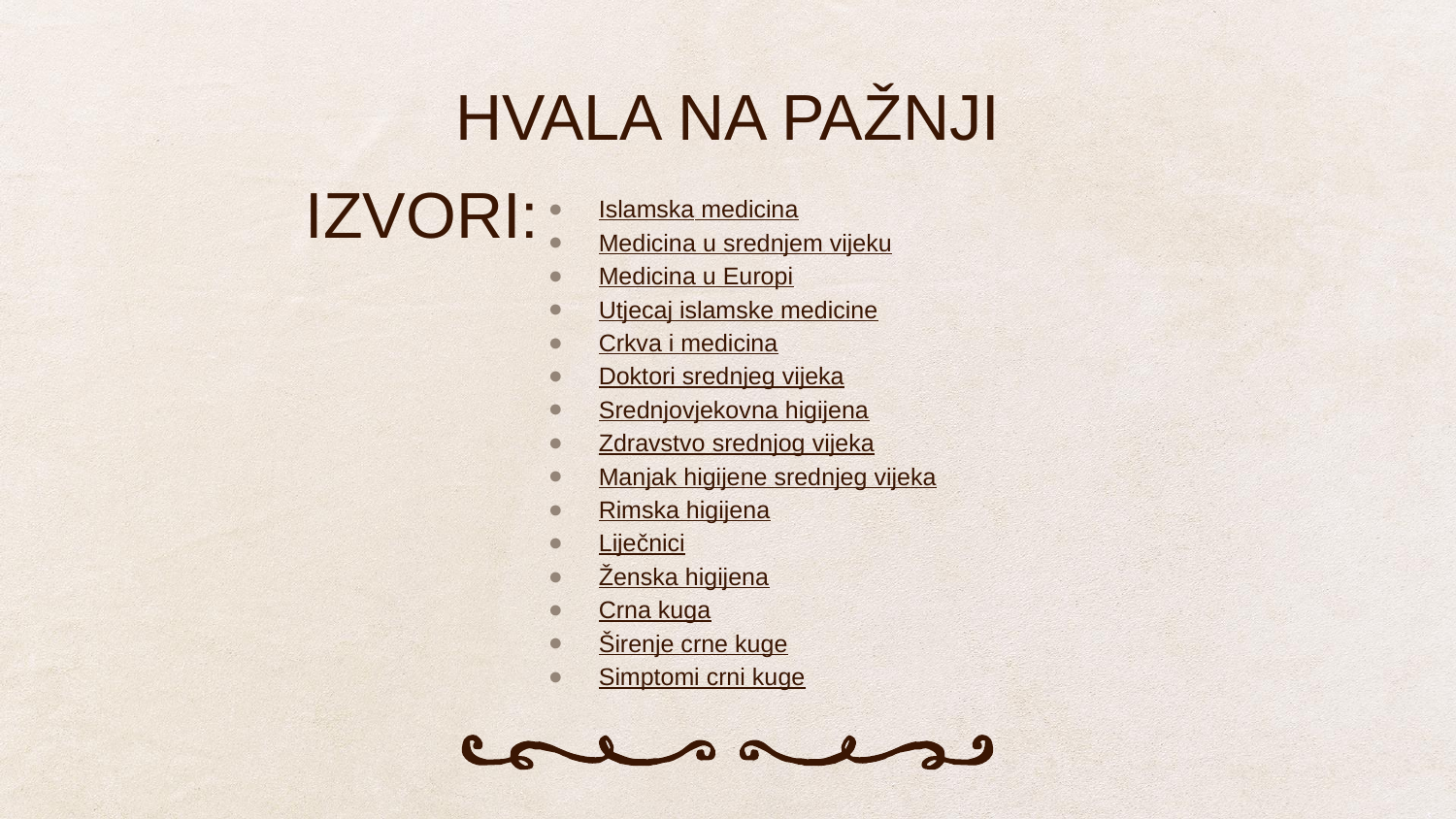

# HVALA NA PAŽNJI
IZVORI:
Islamska medicina
Medicina u srednjem vijeku
Medicina u Europi
Utjecaj islamske medicine
Crkva i medicina
Doktori srednjeg vijeka
Srednjovjekovna higijena
Zdravstvo srednjog vijeka
Manjak higijene srednjeg vijeka
Rimska higijena
Liječnici
Ženska higijena
Crna kuga
Širenje crne kuge
Simptomi crni kuge